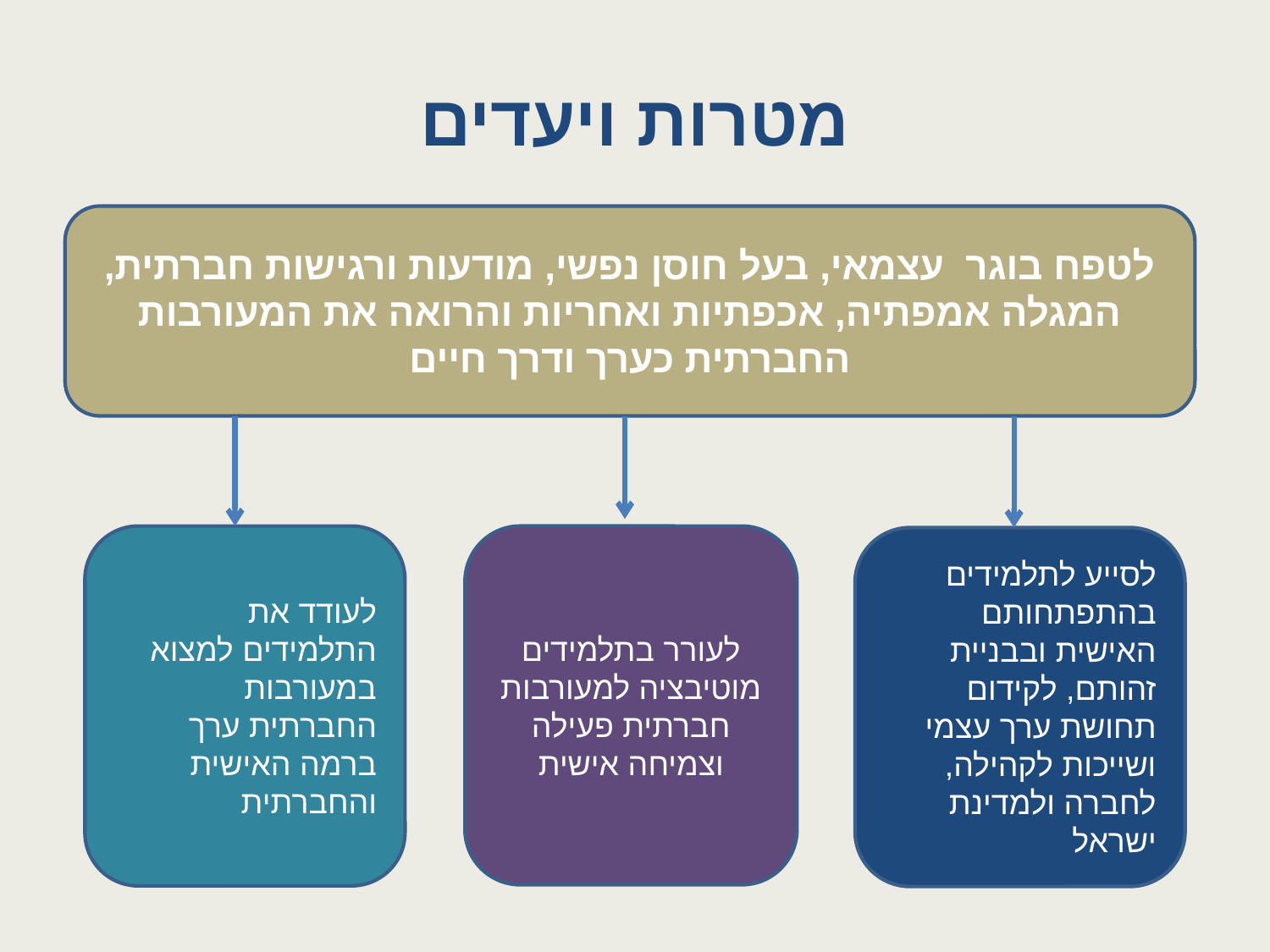

# מטרות ויעדים

לטפח בוגר  עצמאי, בעל חוסן נפשי, מודעות ורגישות חברתית, המגלה אמפתיה, אכפתיות ואחריות והרואה את המעורבות החברתית כערך ודרך חיים

לעודד את התלמידים למצוא במעורבות החברתית ערך ברמה האישית והחברתית
לעורר בתלמידים מוטיבציה למעורבות חברתית פעילה וצמיחה אישית
לסייע לתלמידים בהתפתחותם האישית ובבניית זהותם, לקידום תחושת ערך עצמי ושייכות לקהילה, לחברה ולמדינת ישראל